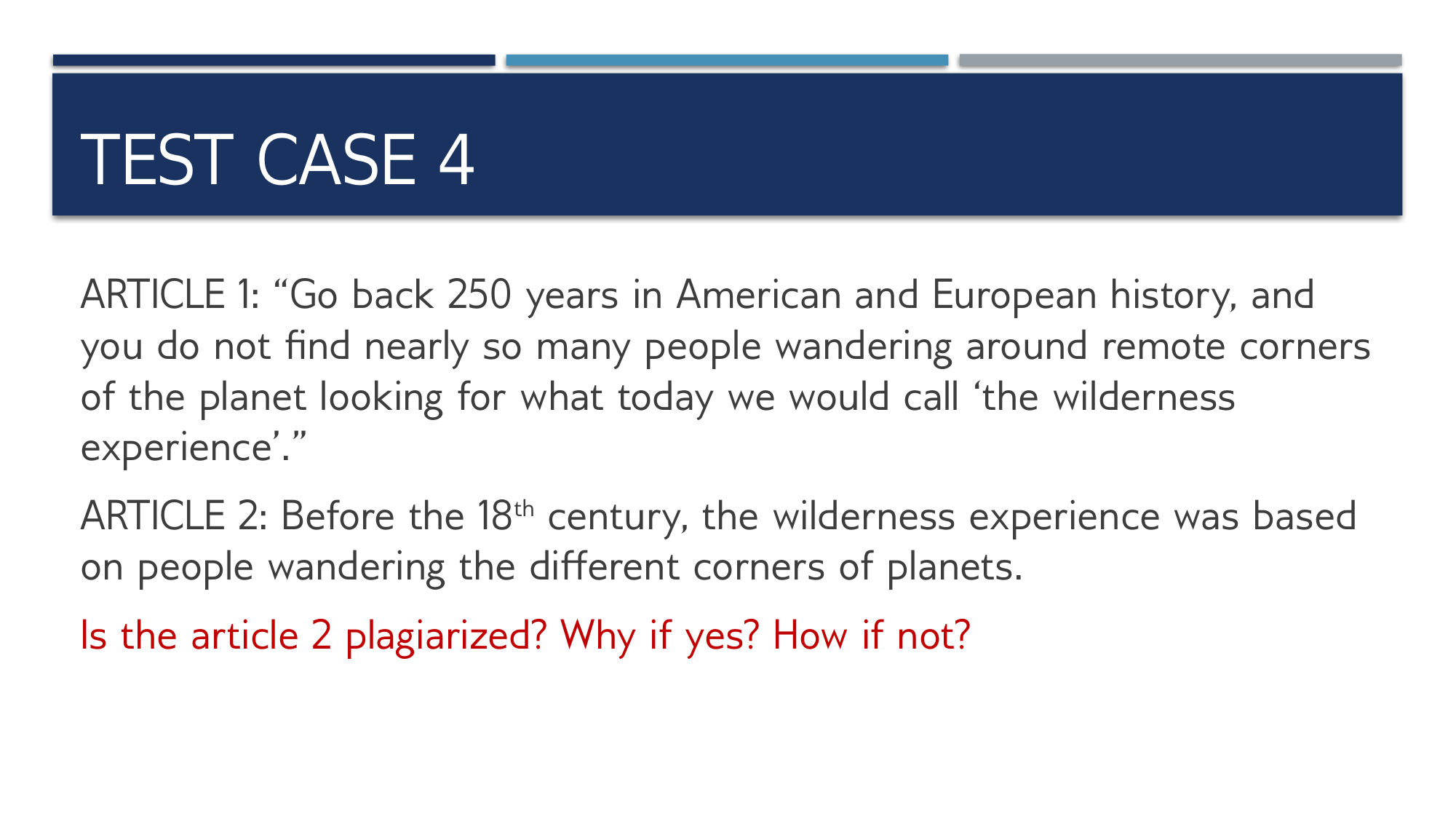

# TEST CASE 4
ARTICLE 1: “Go back 250 years in American and European history, and you do not find nearly so many people wandering around remote corners of the planet looking for what today we would call ‘the wilderness experience’.”
ARTICLE 2: Before the 18th century, the wilderness experience was based on people wandering the different corners of planets.
Is the article 2 plagiarized? Why if yes? How if not?